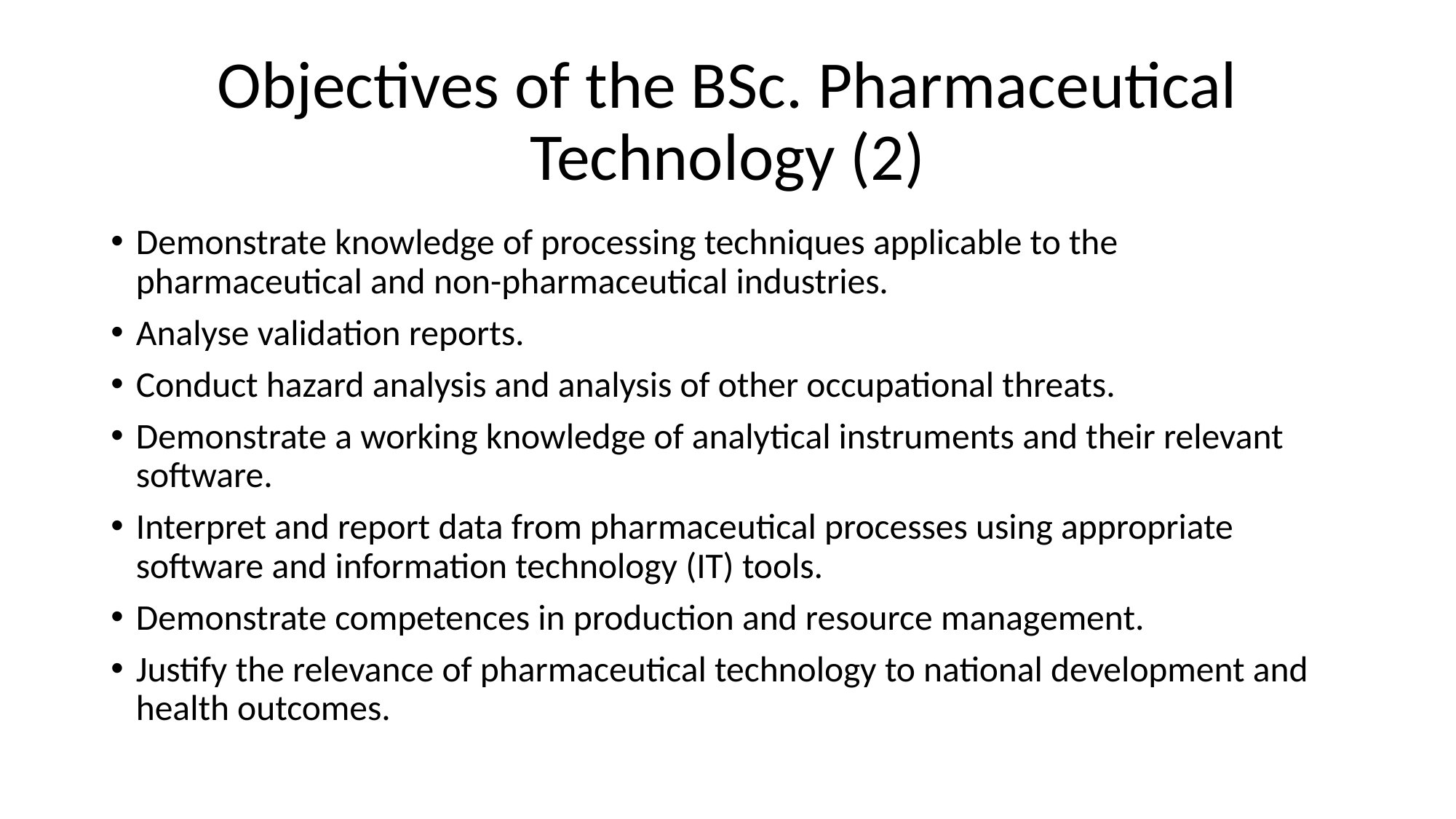

# Objectives of the BSc. Pharmaceutical Technology (2)
Demonstrate knowledge of processing techniques applicable to the pharmaceutical and non-pharmaceutical industries.
Analyse validation reports.
Conduct hazard analysis and analysis of other occupational threats.
Demonstrate a working knowledge of analytical instruments and their relevant software.
Interpret and report data from pharmaceutical processes using appropriate software and information technology (IT) tools.
Demonstrate competences in production and resource management.
Justify the relevance of pharmaceutical technology to national development and health outcomes.